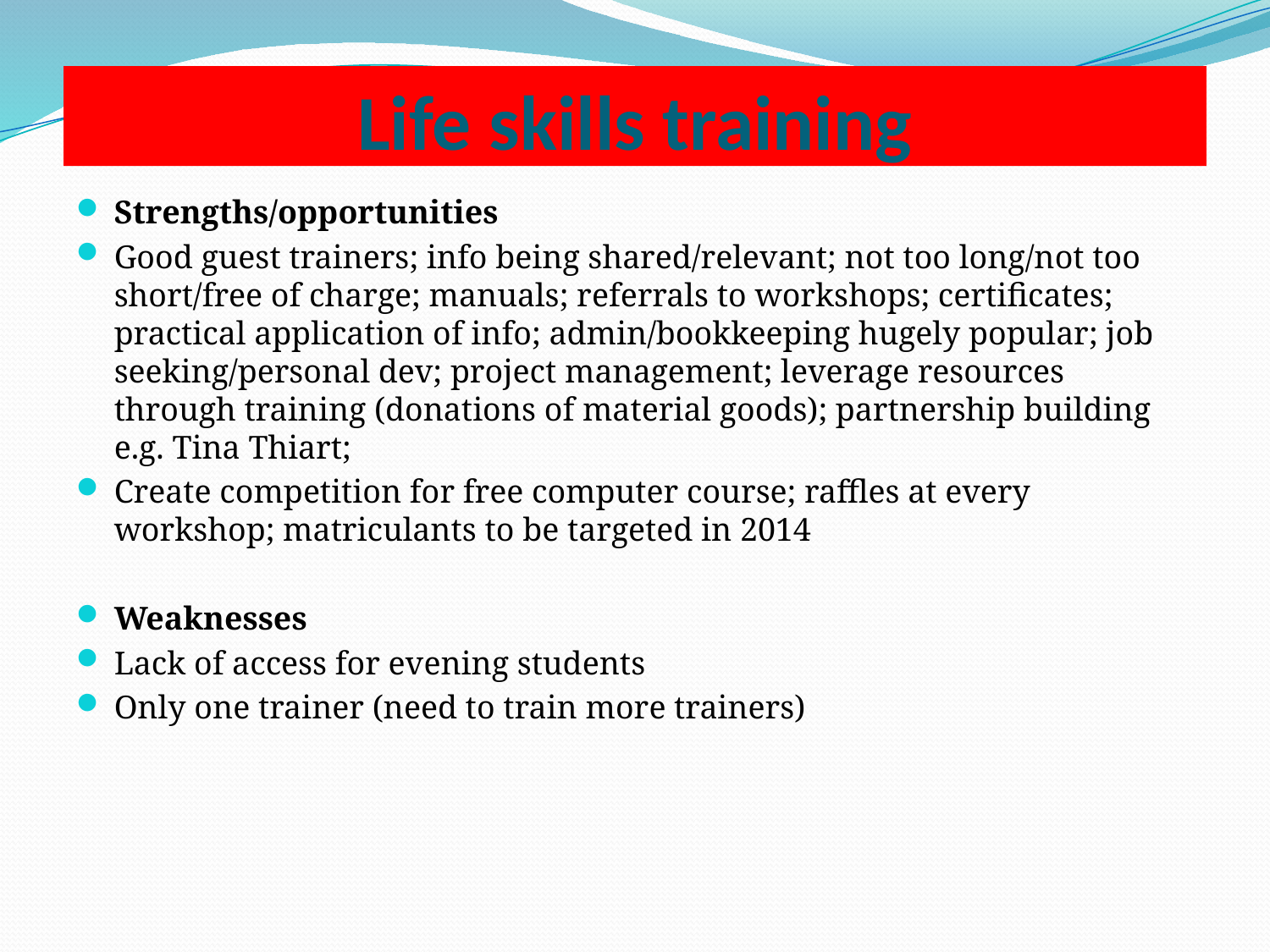

# Life skills training
Strengths/opportunities
Good guest trainers; info being shared/relevant; not too long/not too short/free of charge; manuals; referrals to workshops; certificates; practical application of info; admin/bookkeeping hugely popular; job seeking/personal dev; project management; leverage resources through training (donations of material goods); partnership building e.g. Tina Thiart;
Create competition for free computer course; raffles at every workshop; matriculants to be targeted in 2014

Weaknesses
Lack of access for evening students
Only one trainer (need to train more trainers)